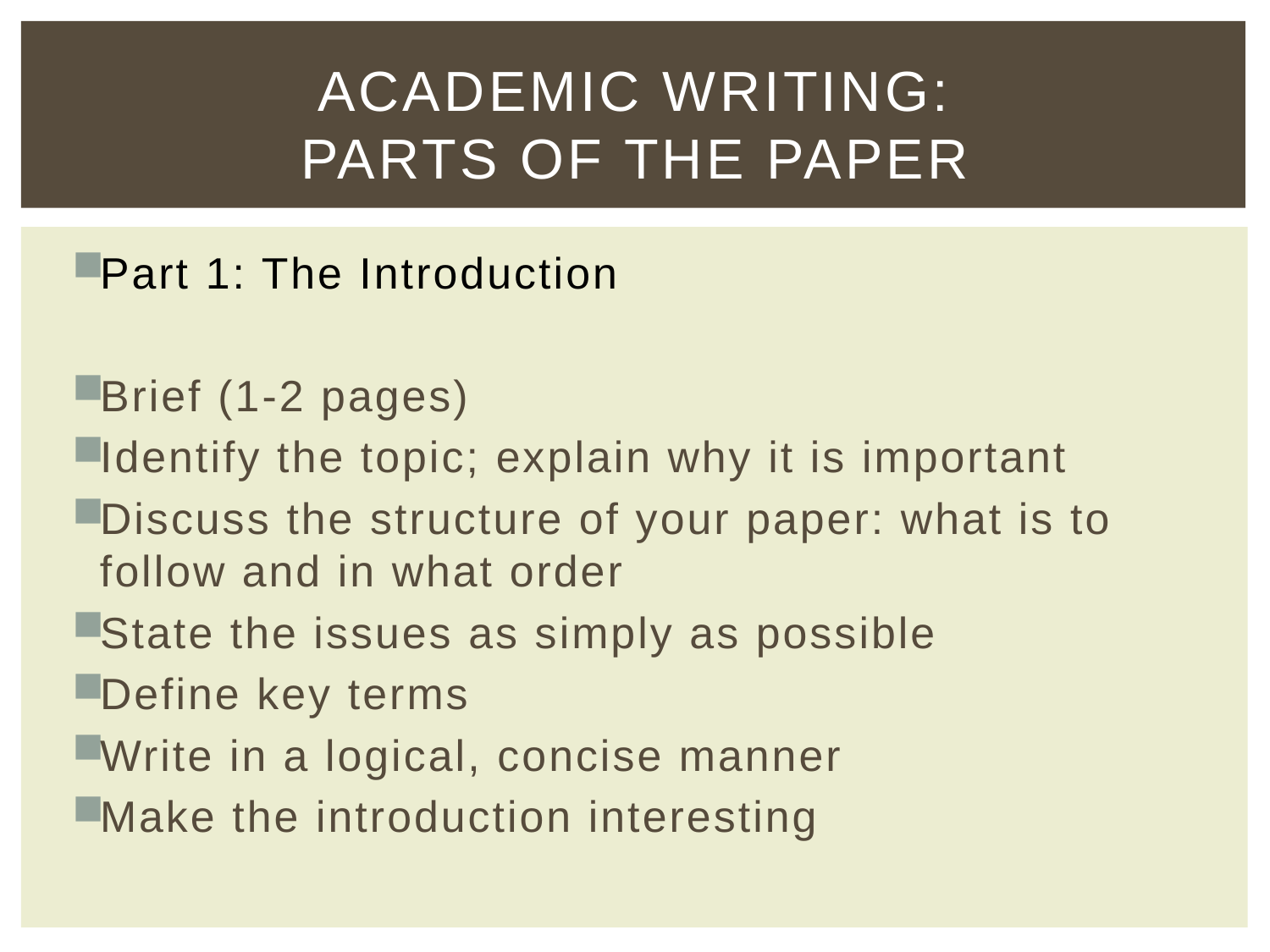

# Academic writing: parts of the paper
Part 1: The Introduction

Brief (1-2 pages)
Identify the topic; explain why it is important
Discuss the structure of your paper: what is to follow and in what order
State the issues as simply as possible
Define key terms
Write in a logical, concise manner
Make the introduction interesting